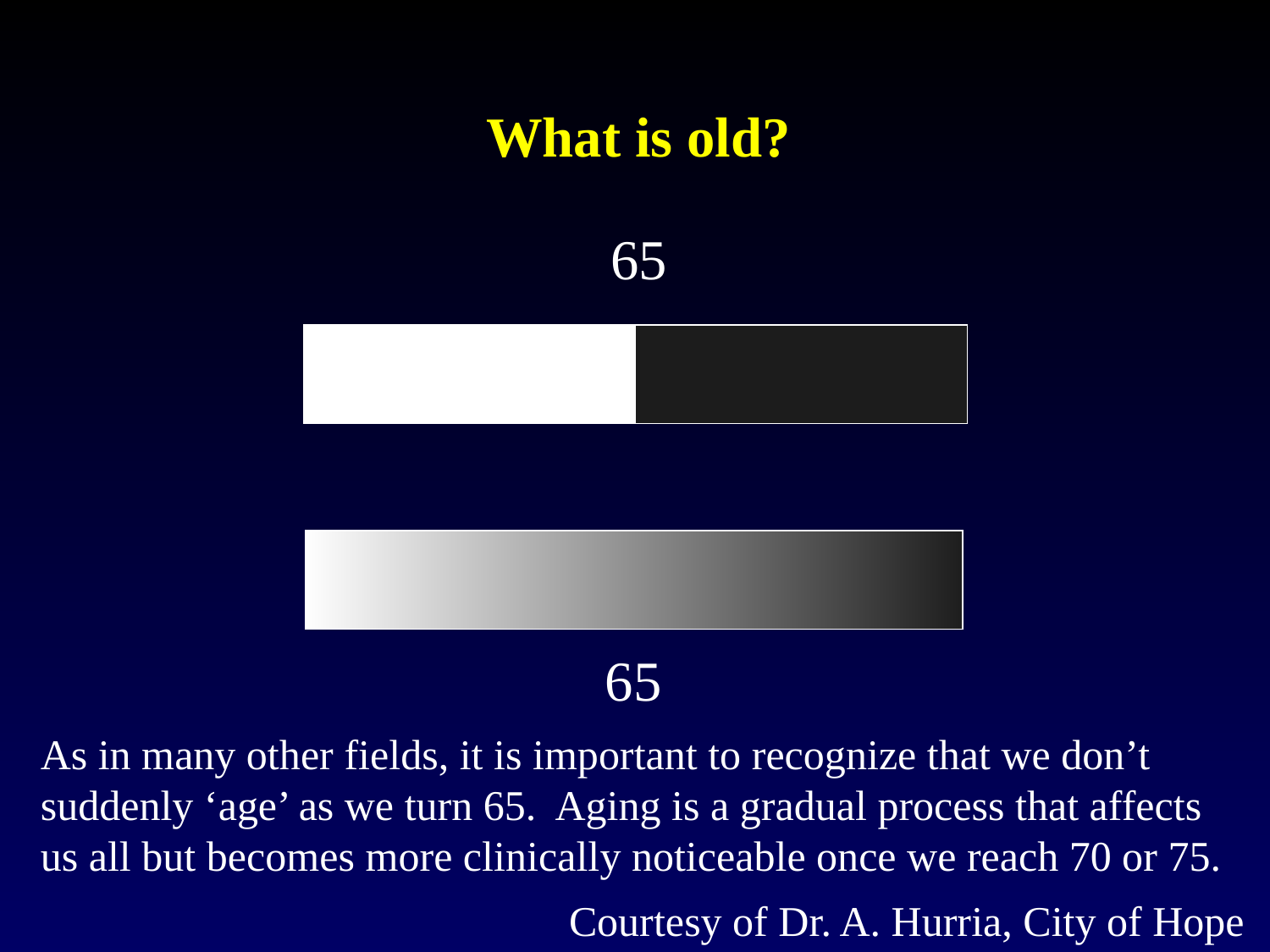

What is old?
65

65
As in many other fields, it is important to recognize that we don’t suddenly ‘age’ as we turn 65.  Aging is a gradual process that affects us all but becomes more clinically noticeable once we reach 70 or 75.
Courtesy of Dr. A. Hurria, City of Hope